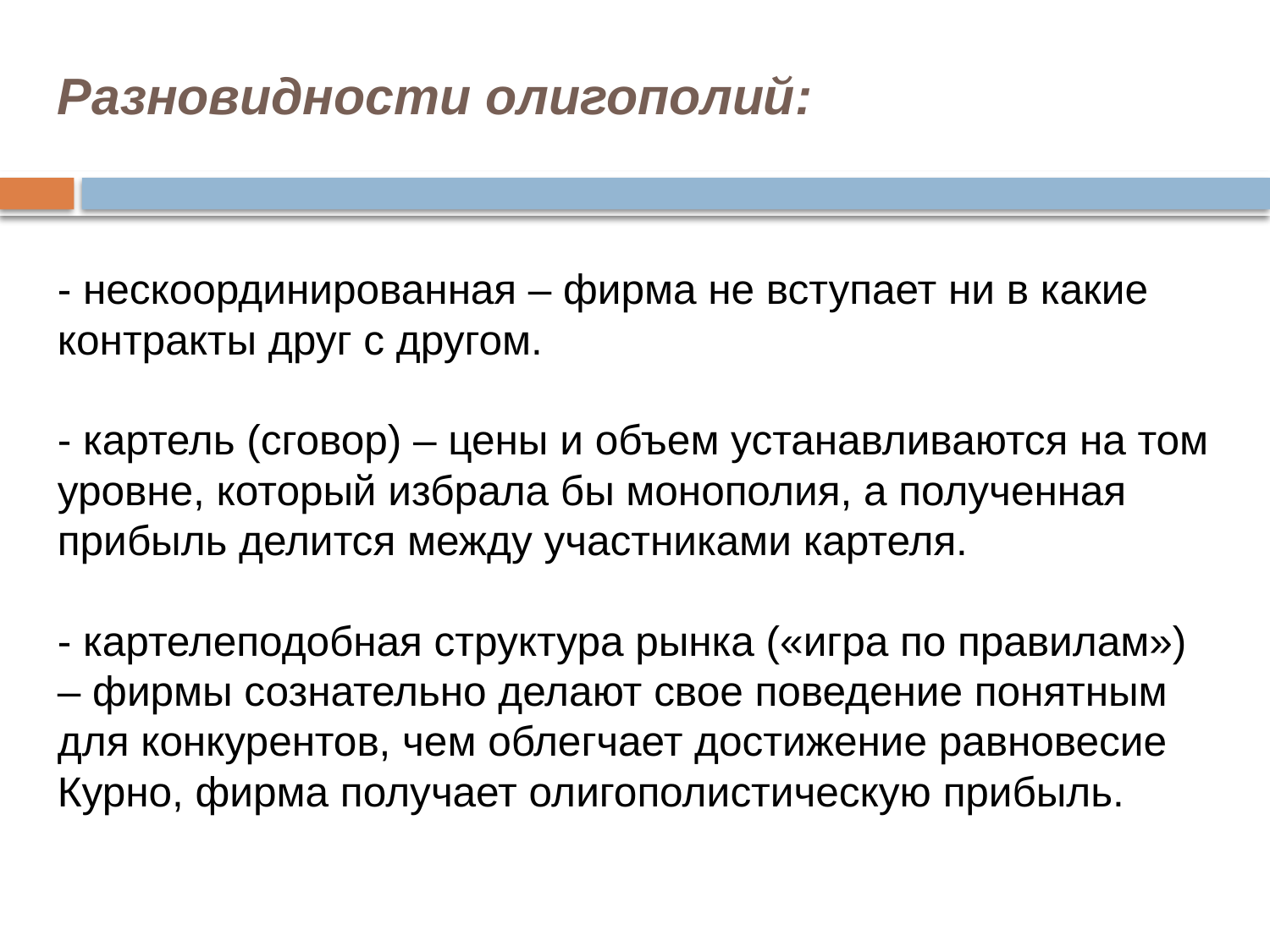

# Разновидности олигополий:
- нескоординированная – фирма не вступает ни в какие контракты друг с другом.
- картель (сговор) – цены и объем устанавливаются на том уровне, который избрала бы монополия, а полученная прибыль делится между участниками картеля.
- картелеподобная структура рынка («игра по правилам») – фирмы сознательно делают свое поведение понятным для конкурентов, чем облегчает достижение равновесие Курно, фирма получает олигополистическую прибыль.